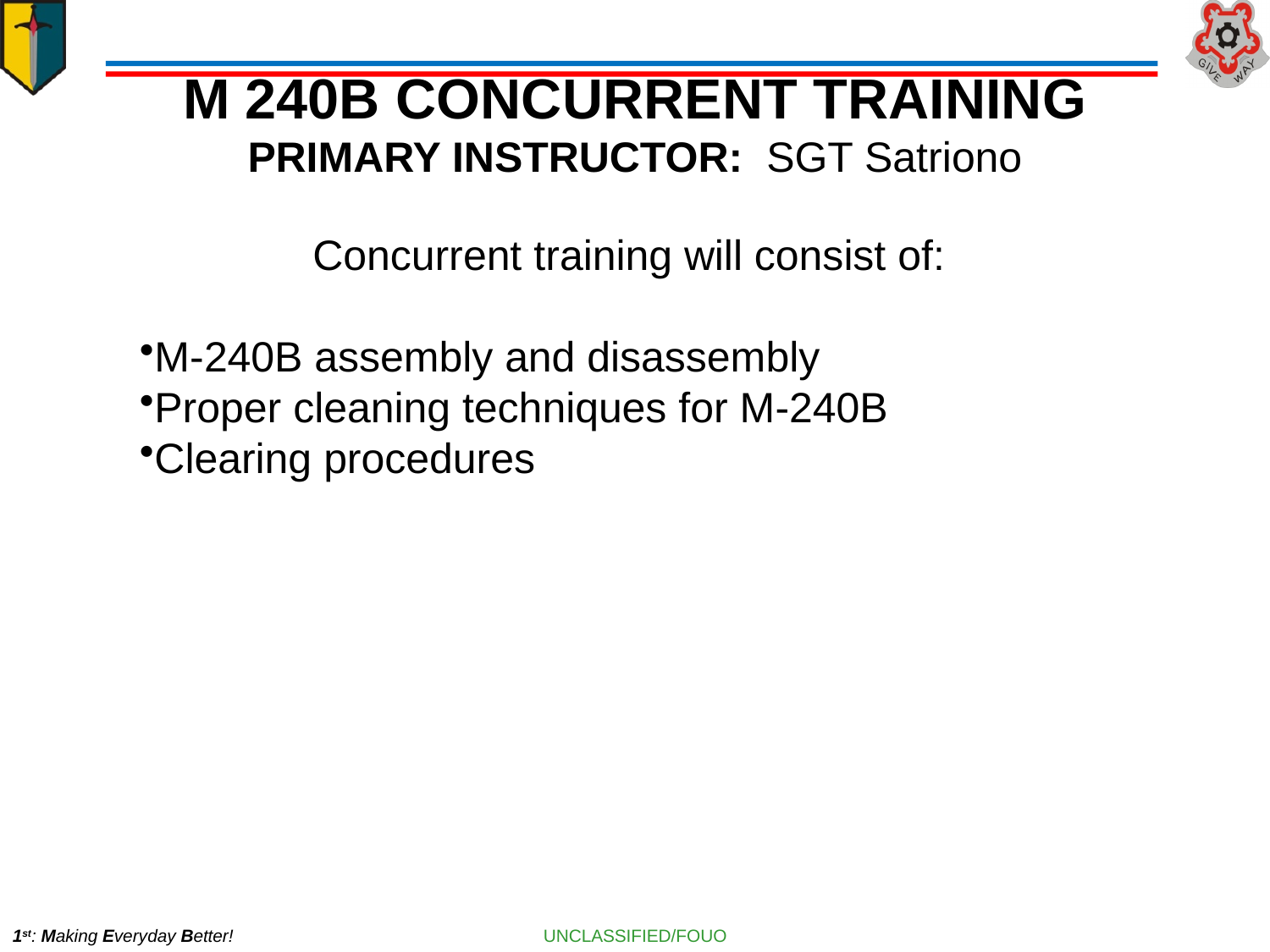

# M 240B CONCURRENT TRAINING PRIMARY INSTRUCTOR:  SGT Satriono
Concurrent training will consist of:

M-240B assembly and disassembly
Proper cleaning techniques for M-240B
Clearing procedures